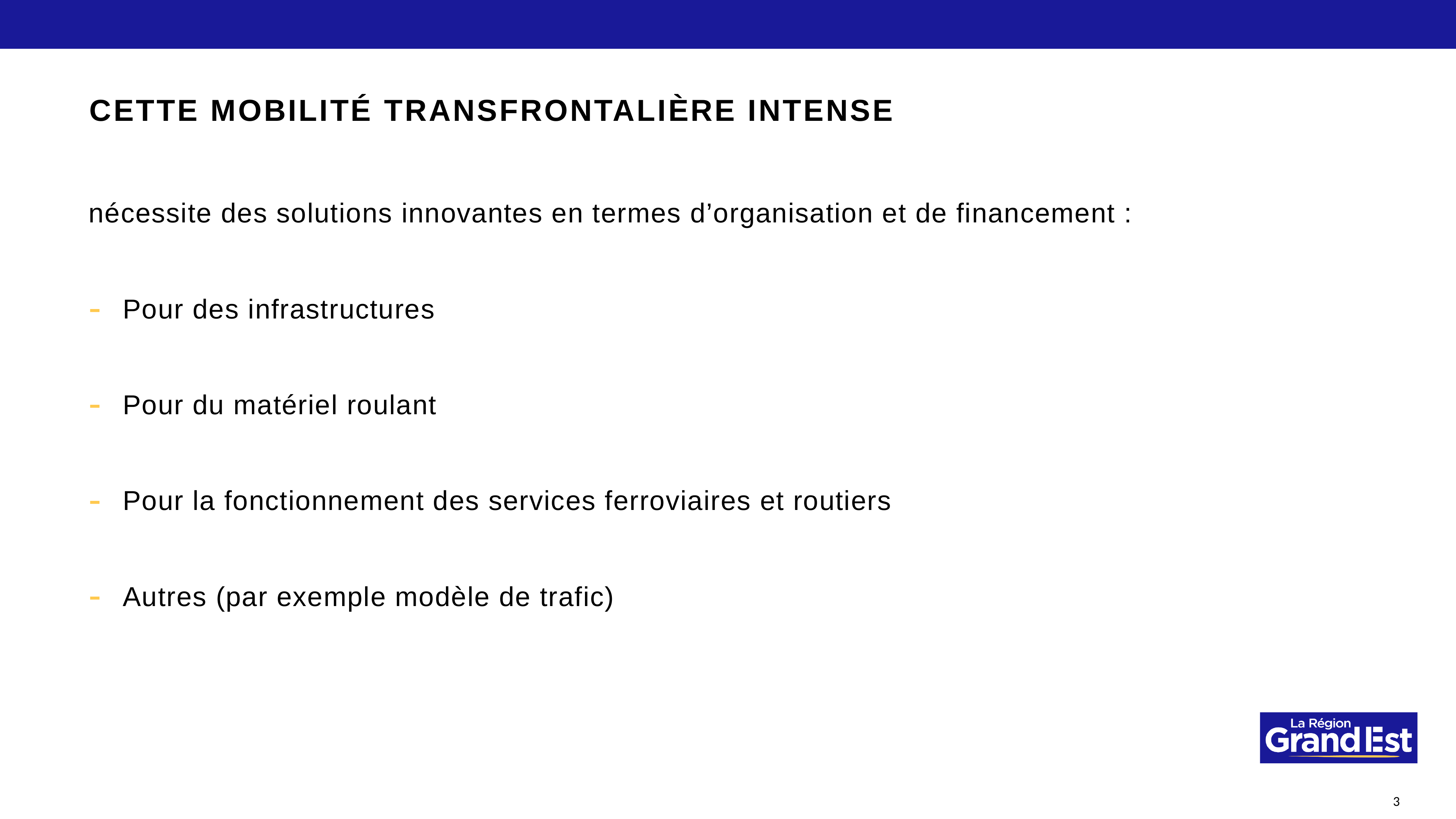

CETTE Mobilité transfrontalière intense
nécessite des solutions innovantes en termes d’organisation et de financement :

Pour des infrastructures

Pour du matériel roulant

Pour la fonctionnement des services ferroviaires et routiers

Autres (par exemple modèle de trafic)
3